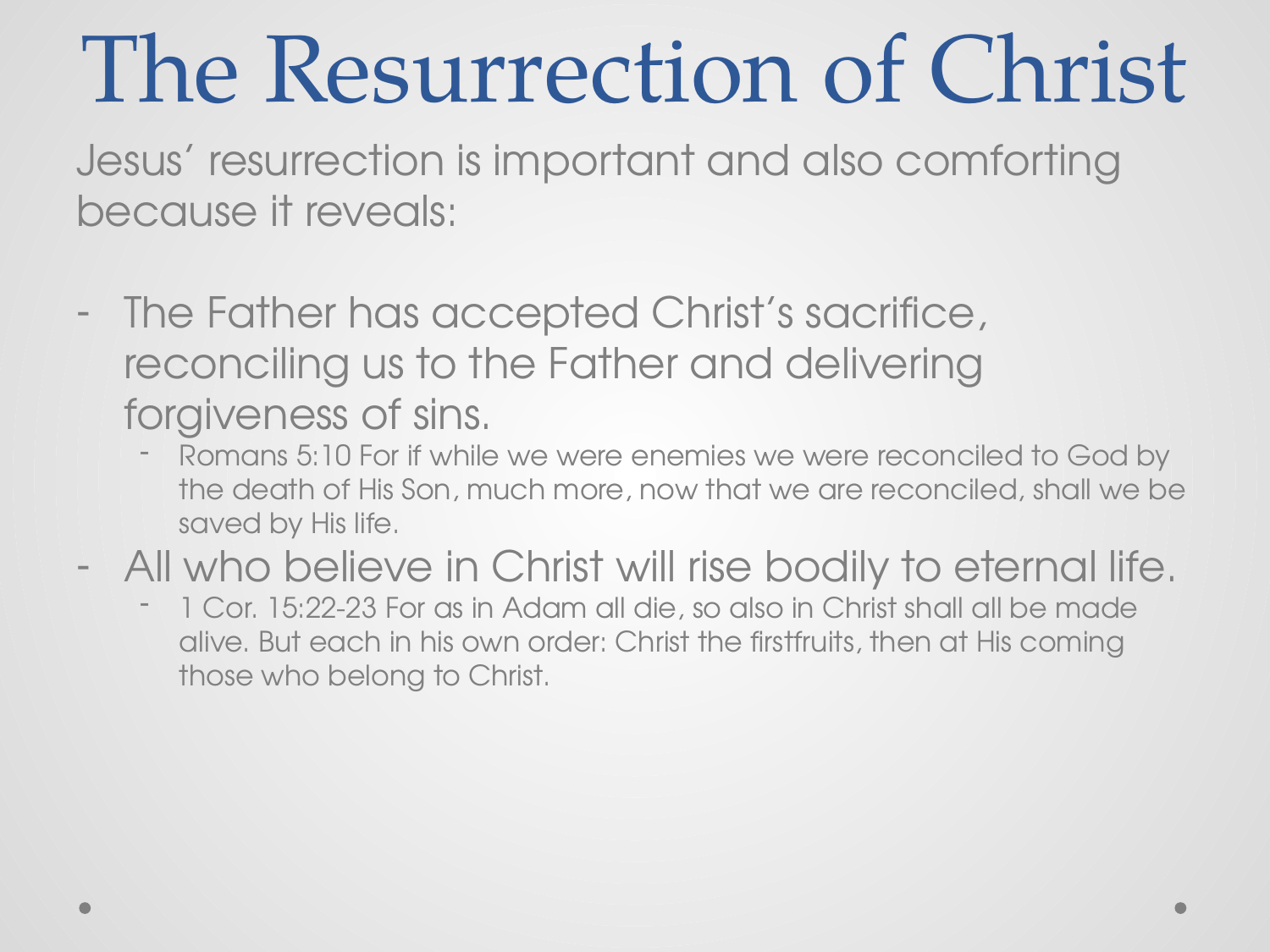

# The Resurrection of Christ
Jesus’ resurrection is important and also comforting because it reveals:

The Father has accepted Christ’s sacrifice, reconciling us to the Father and delivering forgiveness of sins.
Romans 5:10 For if while we were enemies we were reconciled to God by the death of His Son, much more, now that we are reconciled, shall we be saved by His life.
All who believe in Christ will rise bodily to eternal life.
1 Cor. 15:22-23 For as in Adam all die, so also in Christ shall all be made alive. But each in his own order: Christ the firstfruits, then at His coming those who belong to Christ.